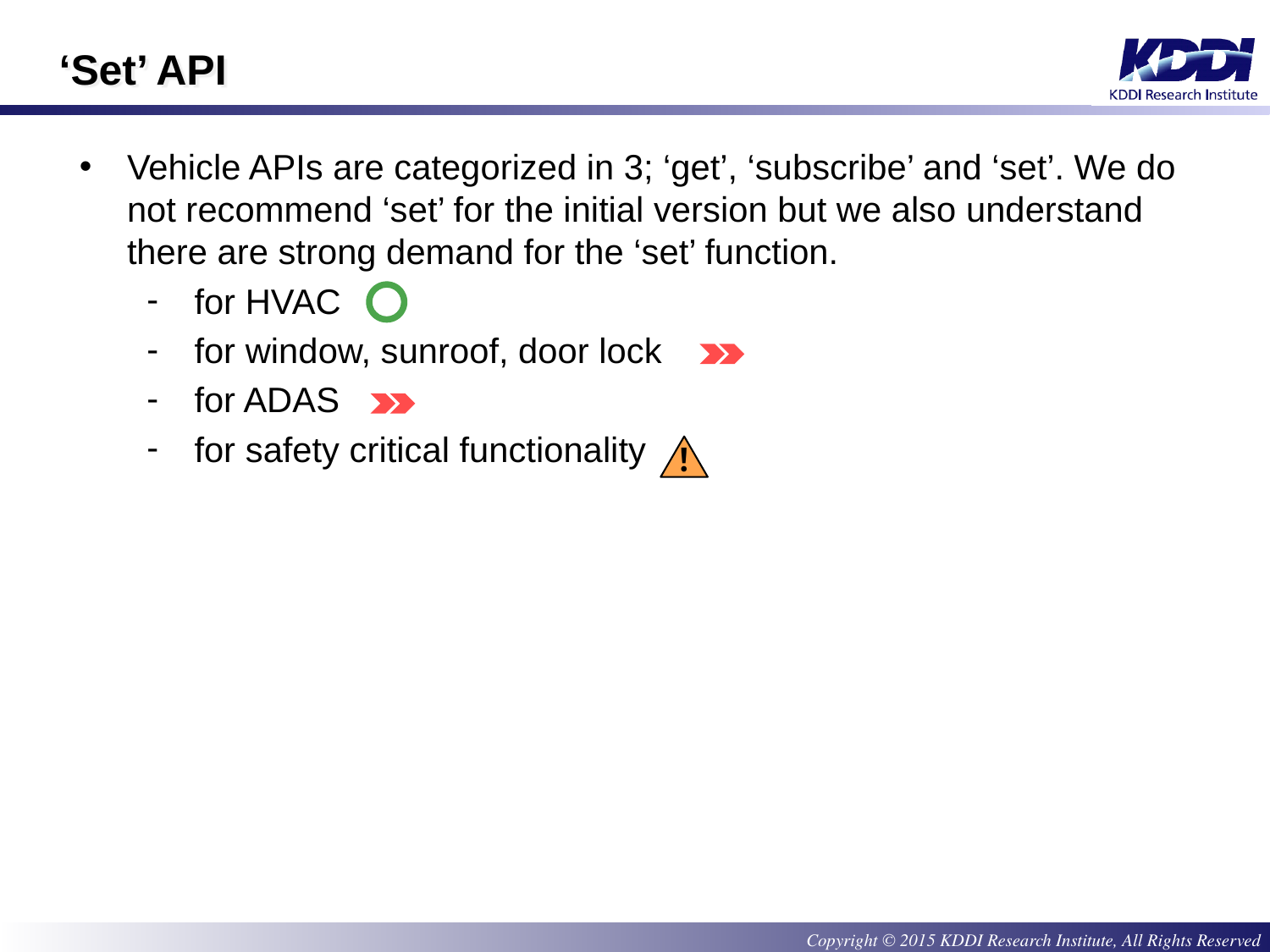

# ‘Set’ API
Vehicle APIs are categorized in 3; ‘get’, ‘subscribe’ and ‘set’. We do not recommend ‘set’ for the initial version but we also understand there are strong demand for the ‘set’ function.
for HVAC
for window, sunroof, door lock
for ADAS
for safety critical functionality

！